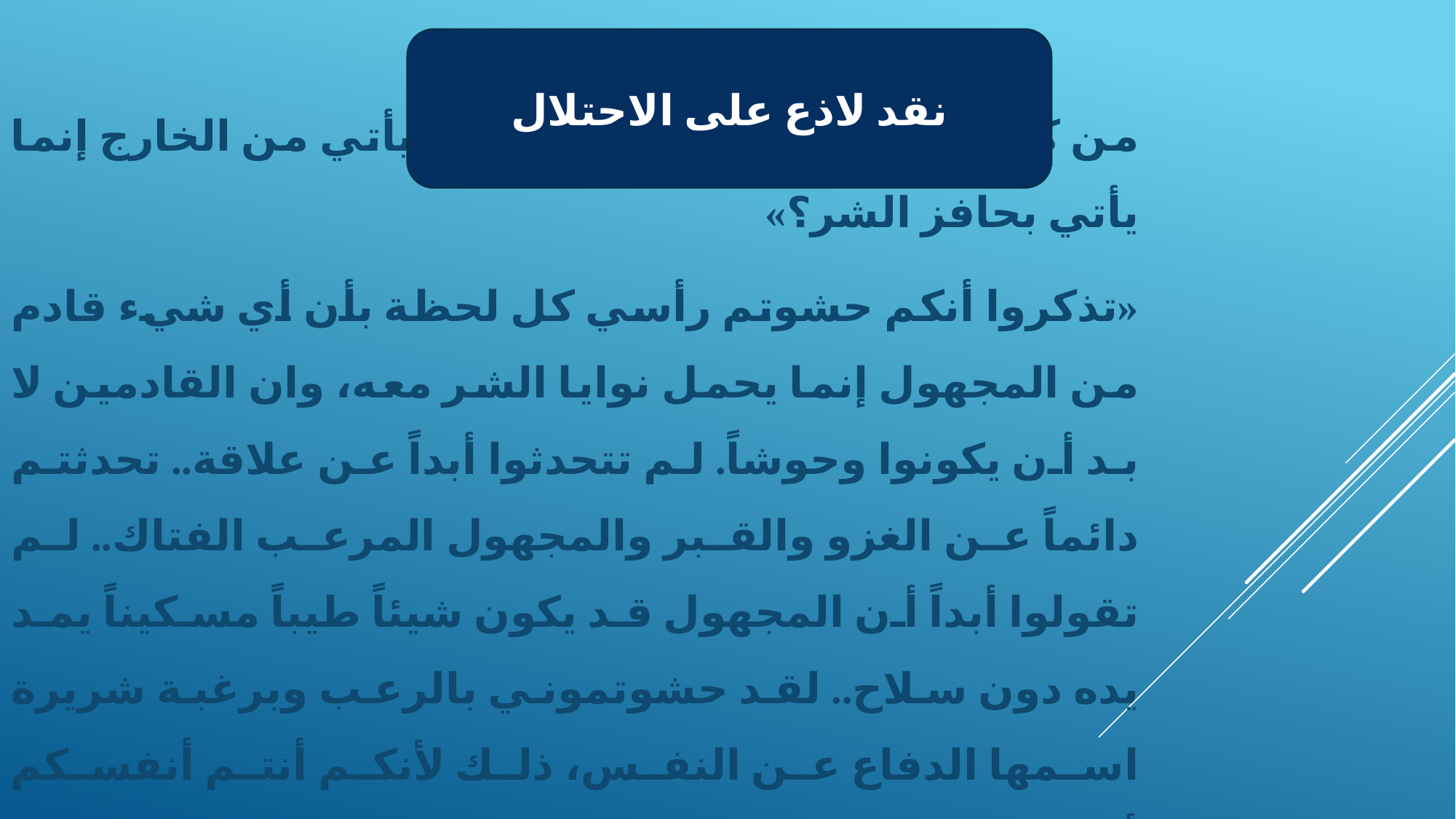

نقد لاذع على الاحتلال
من كلام المتهم للقاضيين «إن الذي يأتي من الخارج إنما يأتي بحافز الشر؟»
«تذكروا أنكم حشوتم رأسي كل لحظة بأن أي شيء قادم من المجهول إنما يحمل نوايا الشر معه، وان القادمين لا بد أن يكونوا وحوشاً. لم تتحدثوا أبداً عن علاقة.. تحدثتم دائماً عن الغزو والقبر والمجهول المرعب الفتاك.. لم تقولوا أبداً أن المجهول قد يكون شيئاً طيباً مسكيناً يمد يده دون سلاح.. لقد حشوتموني بالرعب وبرغبة شريرة اسمها الدفاع عن النفس، ذلك لأنكم أنتم أنفسكم أشرار»